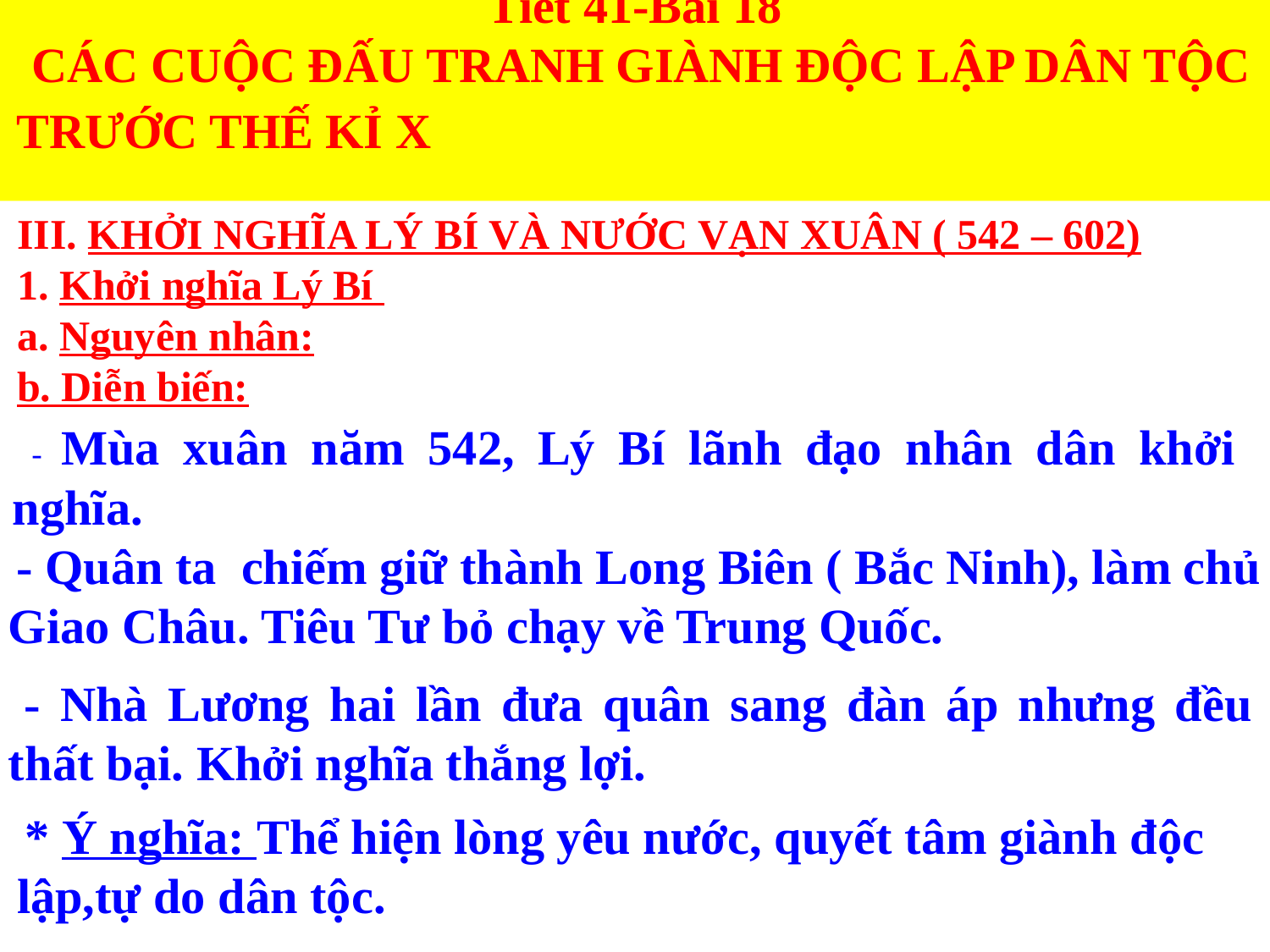

# Tiết 41-Bài 18 CÁC CUỘC ĐẤU TRANH GIÀNH ĐỘC LẬP DÂN TỘC TRƯỚC THẾ KỈ X
III. KHỞI NGHĨA LÝ BÍ VÀ NƯỚC VẠN XUÂN ( 542 – 602)
1. Khởi nghĩa Lý Bí
a. Nguyên nhân:
b. Diễn biến:

 - Mùa xuân năm 542, Lý Bí lãnh đạo nhân dân khởi nghĩa.
 - Quân ta  chiếm giữ thành Long Biên ( Bắc Ninh), làm chủ Giao Châu. Tiêu Tư bỏ chạy về Trung Quốc.
 - Nhà Lương hai lần đưa quân sang đàn áp nhưng đều thất bại. Khởi nghĩa thắng lợi.
 * Ý nghĩa: Thể hiện lòng yêu nước, quyết tâm giành độc lập,tự do dân tộc.